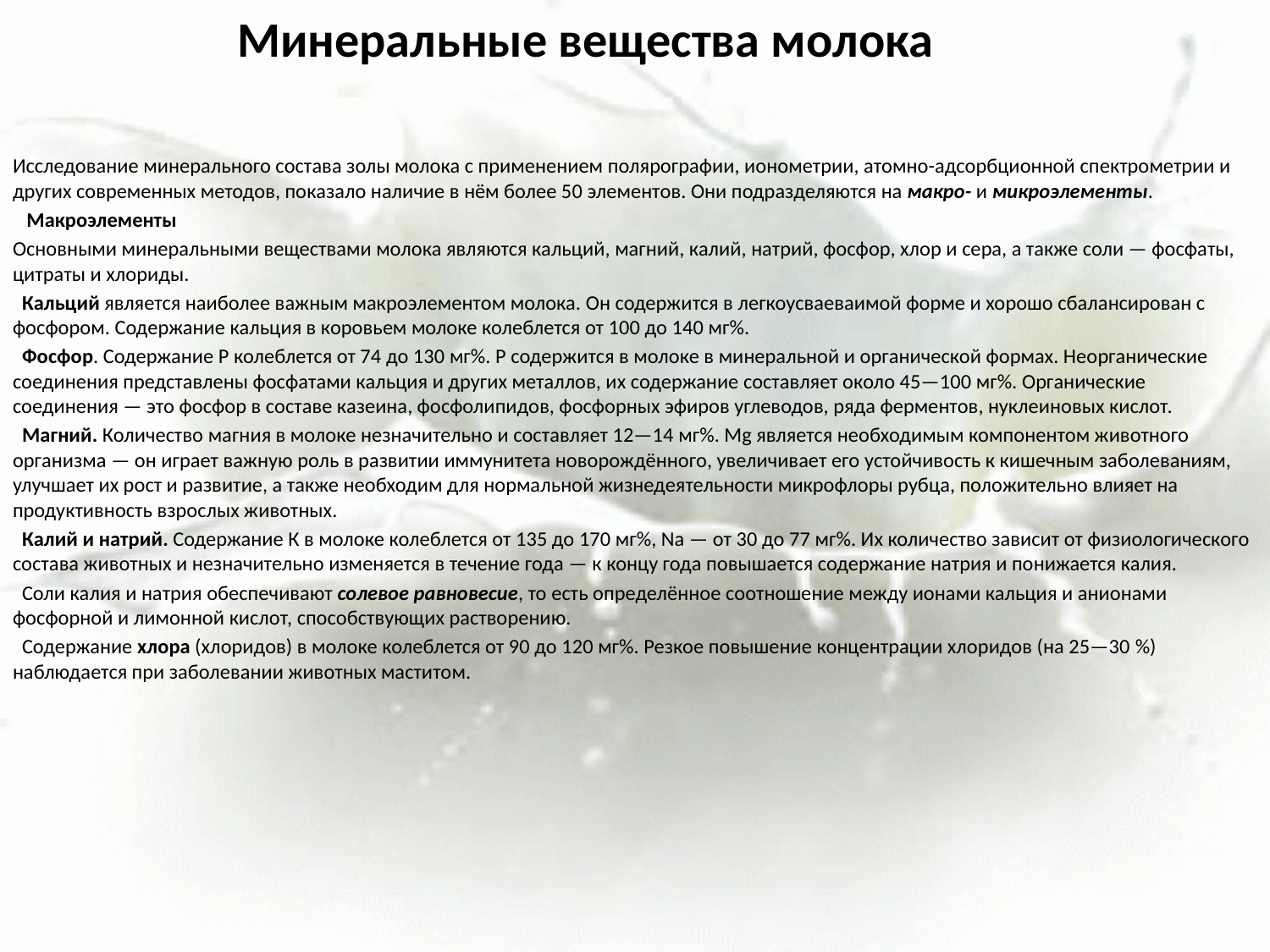

Минеральные вещества молока

Исследование минерального состава золы молока с применением полярографии, ионометрии, атомно-адсорбционной спектрометрии и других современных методов, показало наличие в нём более 50 элементов. Они подразделяются на макро- и микроэлементы.
   Макроэлементы
Основными минеральными веществами молока являются кальций, магний, калий, натрий, фосфор, хлор и сера, а также соли — фосфаты, цитраты и хлориды.
  Кальций является наиболее важным макроэлементом молока. Он содержится в легкоусваеваимой форме и хорошо сбалансирован с фосфором. Содержание кальция в коровьем молоке колеблется от 100 до 140 мг%.
  Фосфор. Содержание Р колеблется от 74 до 130 мг%. Р содержится в молоке в минеральной и органической формах. Неорганические соединения представлены фосфатами кальция и других металлов, их содержание составляет около 45—100 мг%. Органические соединения — это фосфор в составе казеина, фосфолипидов, фосфорных эфиров углеводов, ряда ферментов, нуклеиновых кислот.
  Магний. Количество магния в молоке незначительно и составляет 12—14 мг%. Mg является необходимым компонентом животного организма — он играет важную роль в развитии иммунитета новорождённого, увеличивает его устойчивость к кишечным заболеваниям, улучшает их рост и развитие, а также необходим для нормальной жизнедеятельности микрофлоры рубца, положительно влияет на продуктивность взрослых животных.
  Калий и натрий. Содержание К в молоке колеблется от 135 до 170 мг%, Na — от 30 до 77 мг%. Их количество зависит от физиологического состава животных и незначительно изменяется в течение года — к концу года повышается содержание натрия и понижается калия.
  Соли калия и натрия обеспечивают солевое равновесие, то есть определённое соотношение между ионами кальция и анионами фосфорной и лимонной кислот, способствующих растворению.
  Содержание хлора (хлоридов) в молоке колеблется от 90 до 120 мг%. Резкое повышение концентрации хлоридов (на 25—30 %) наблюдается при заболевании животных маститом.